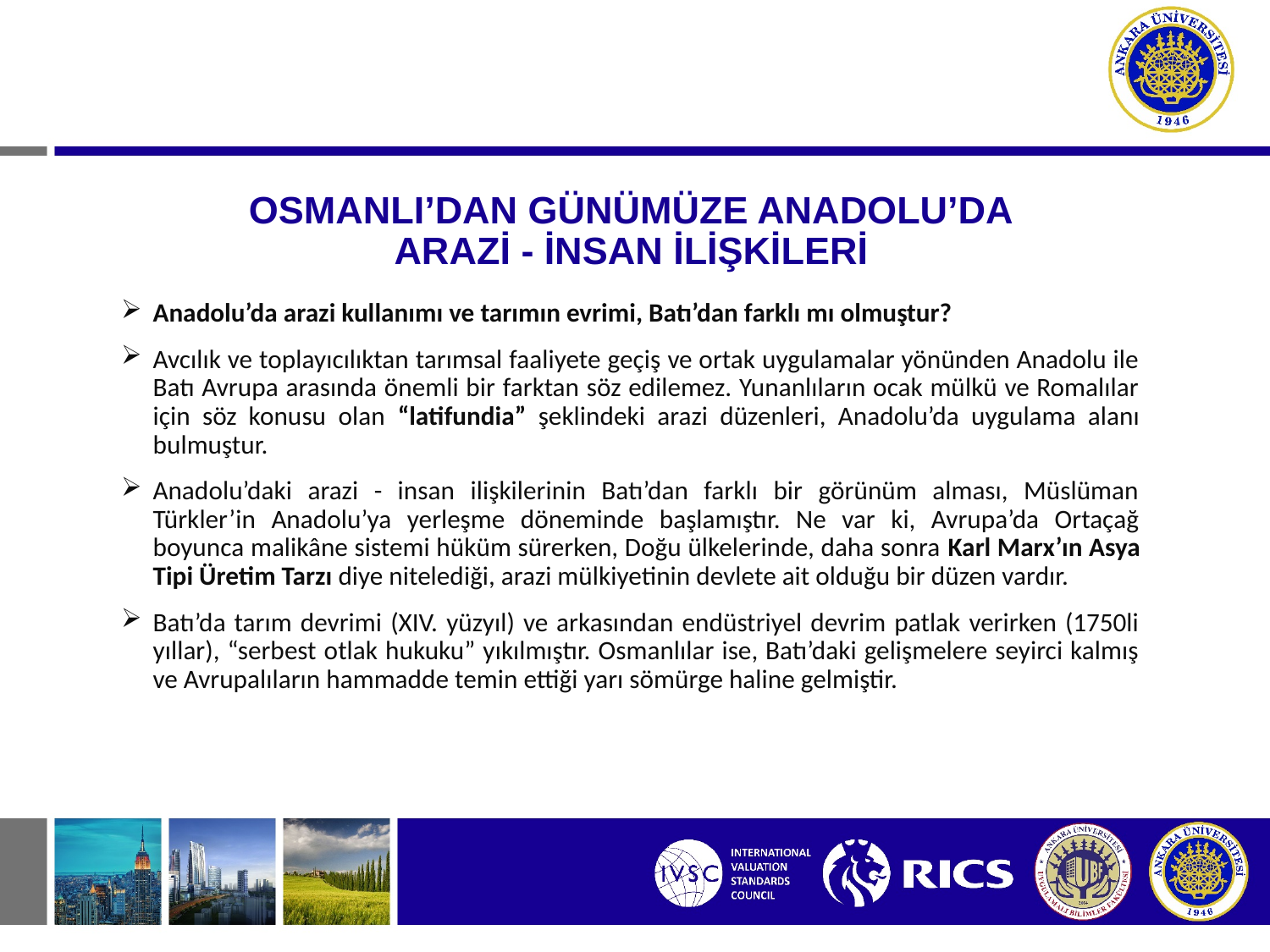

# OSMANLI’DAN GÜNÜMÜZE ANADOLU’DA ARAZİ - İNSAN İLİŞKİLERİ
Anadolu’da arazi kullanımı ve tarımın evrimi, Batı’dan farklı mı olmuştur?
Avcılık ve toplayıcılıktan tarımsal faaliyete geçiş ve ortak uygulamalar yönünden Anadolu ile Batı Avrupa arasında önemli bir farktan söz edilemez. Yunanlıların ocak mülkü ve Romalılar için söz konusu olan “latifundia” şeklindeki arazi düzenleri, Anadolu’da uygulama alanı bulmuştur.
Anadolu’daki arazi - insan ilişkilerinin Batı’dan farklı bir görünüm alması, Müslüman Türkler’in Anadolu’ya yerleşme döneminde başlamıştır. Ne var ki, Avrupa’da Ortaçağ boyunca malikâne sistemi hüküm sürerken, Doğu ülkelerinde, daha sonra Karl Marx’ın Asya Tipi Üretim Tarzı diye nitelediği, arazi mülkiyetinin devlete ait olduğu bir düzen vardır.
Batı’da tarım devrimi (XIV. yüzyıl) ve arkasından endüstriyel devrim patlak verirken (1750li yıllar), “serbest otlak hukuku” yıkılmıştır. Osmanlılar ise, Batı’daki gelişmelere seyirci kalmış ve Avrupalıların hammadde temin ettiği yarı sömürge haline gelmiştir.